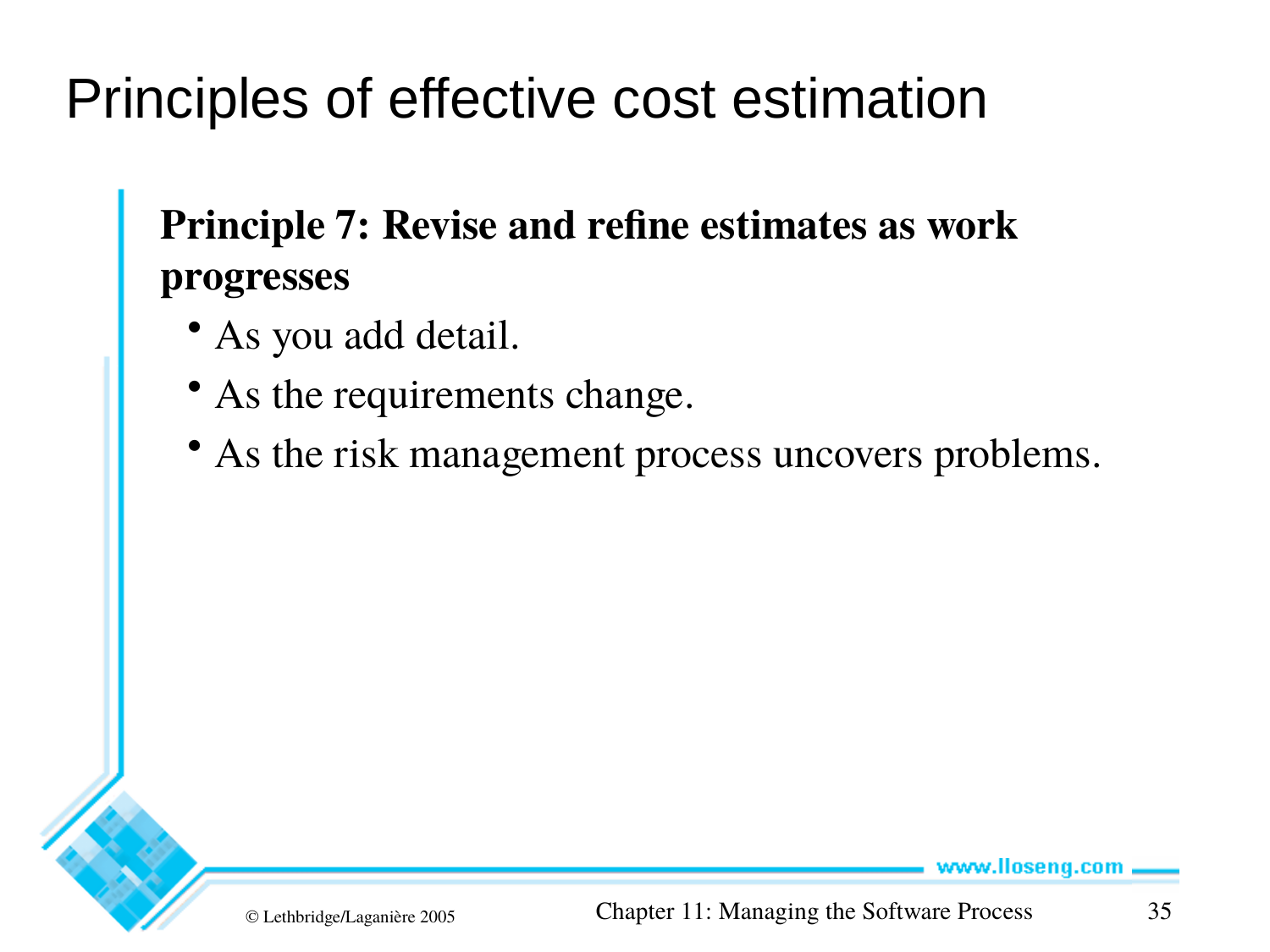

# Principles of effective cost estimation
Principle 7: Revise and refine estimates as work progresses
As you add detail.
As the requirements change.
As the risk management process uncovers problems.
Chapter 11: Managing the Software Process
35
© Lethbridge/Laganière 2005